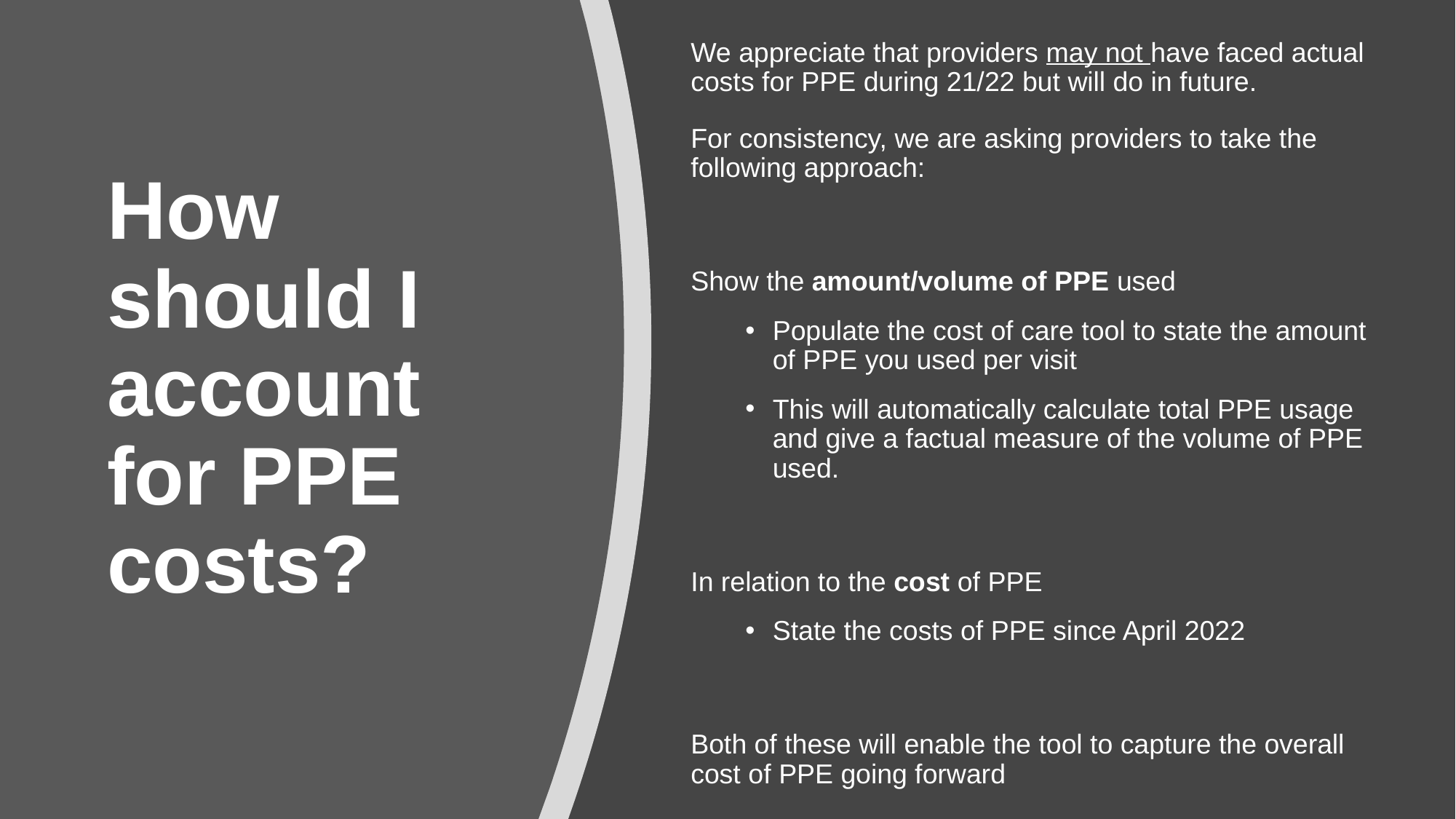

We appreciate that providers may not have faced actual costs for PPE during 21/22 but will do in future.
For consistency, we are asking providers to take the following approach:

Show the amount/volume of PPE used
Populate the cost of care tool to state the amount of PPE you used per visit
This will automatically calculate total PPE usage and give a factual measure of the volume of PPE used.

In relation to the cost of PPE
State the costs of PPE since April 2022

Both of these will enable the tool to capture the overall cost of PPE going forward

# How should I account for PPE costs?